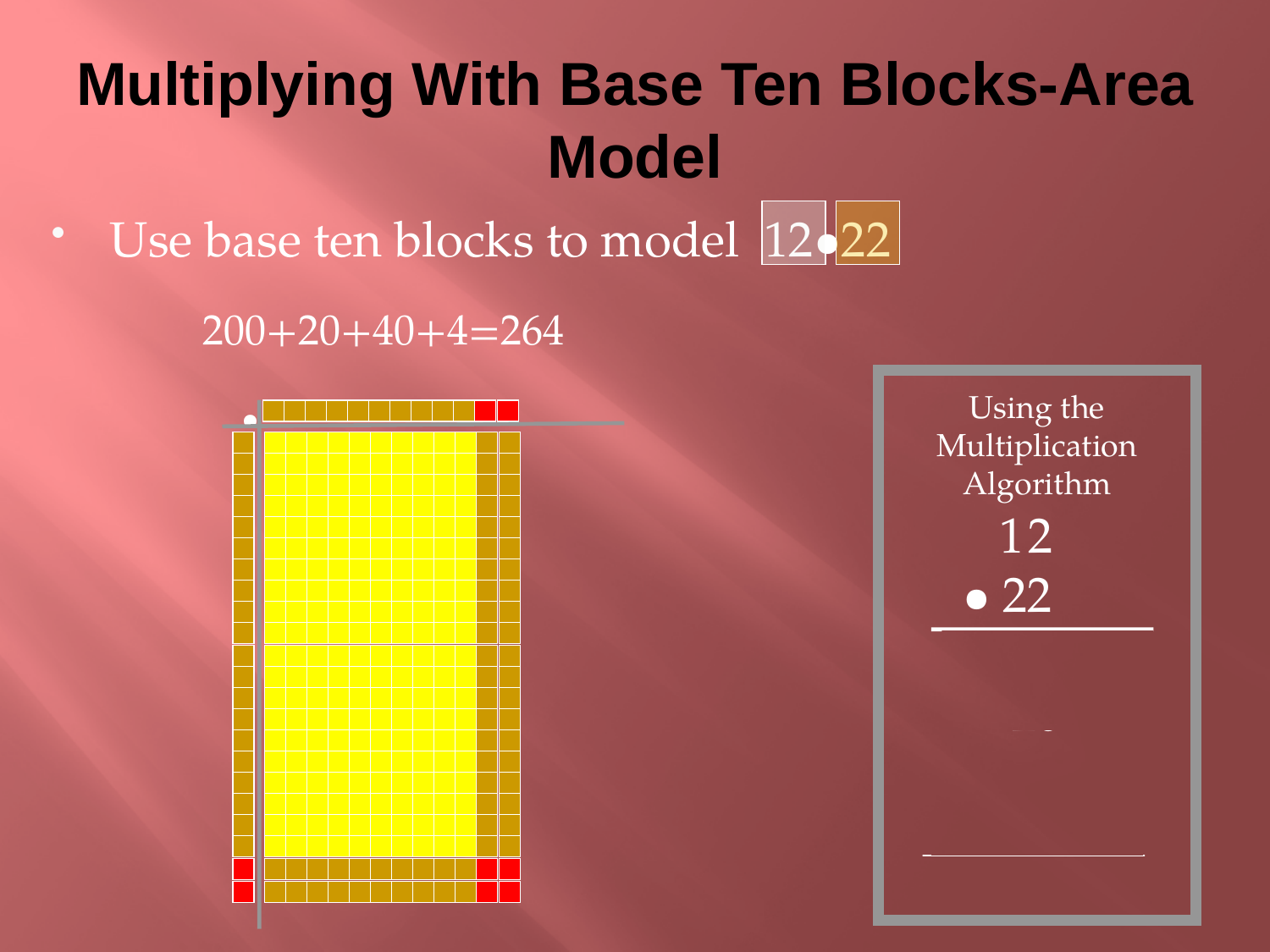

# Multiplying With Base Ten Blocks-Area Model
Use base ten blocks to model  12•22

200+20+40+4=264

Using the Multiplication Algorithm
•

        1 2
     • 22
            4
         20
         40
       20 0
       264

+